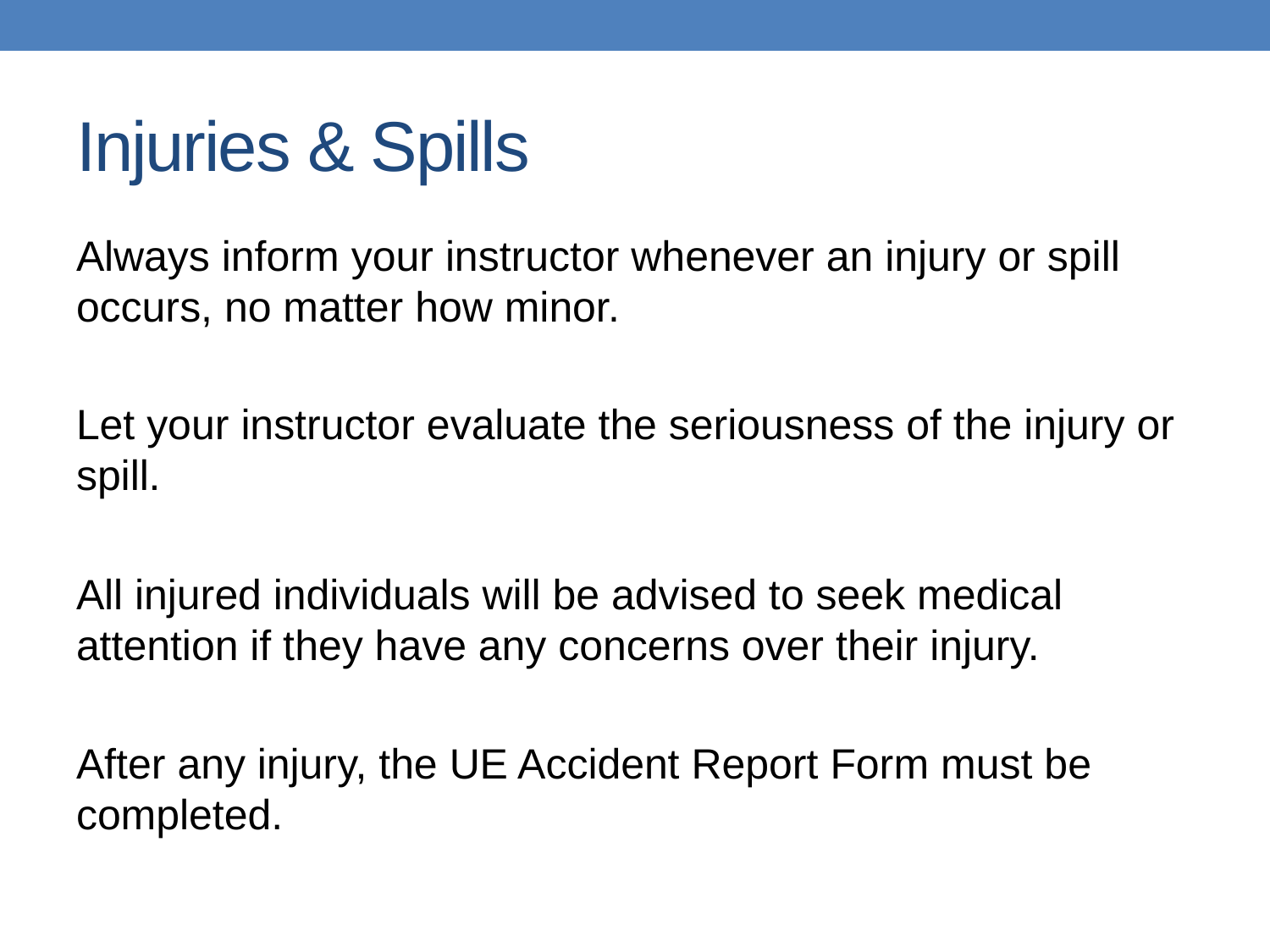

# Injuries & Spills
Always inform your instructor whenever an injury or spill occurs, no matter how minor.

Let your instructor evaluate the seriousness of the injury or spill.

All injured individuals will be advised to seek medical attention if they have any concerns over their injury.

After any injury, the UE Accident Report Form must be completed.